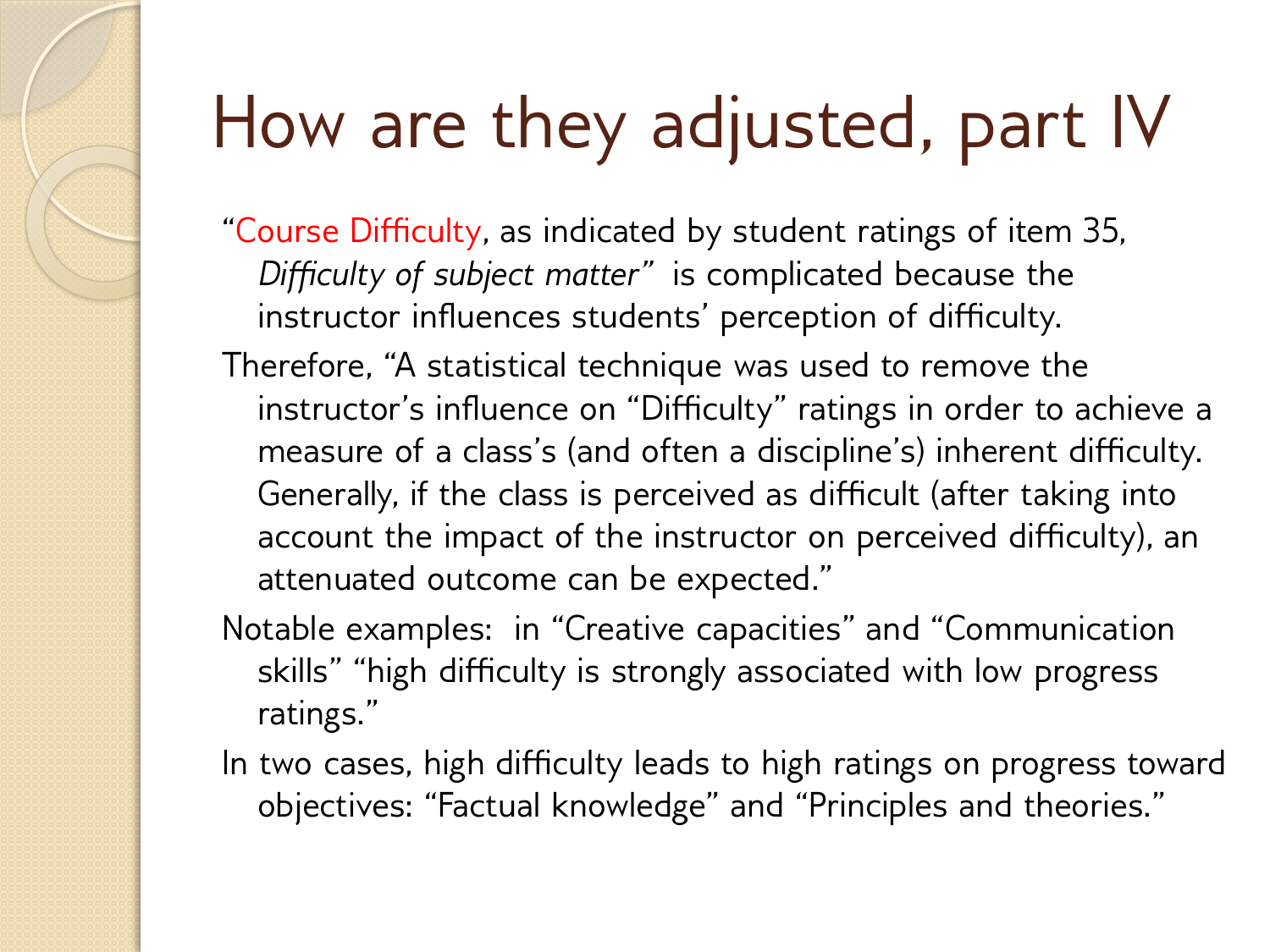

# How are they adjusted, part IV
“Course Difficulty, as indicated by student ratings of item 35, Difficulty of subject matter”  is complicated because the instructor influences students’ perception of difficulty.
Therefore, “A statistical technique was used to remove the instructor’s influence on “Difficulty” ratings in order to achieve a measure of a class’s (and often a discipline’s) inherent difficulty. Generally, if the class is perceived as difficult (after taking into account the impact of the instructor on perceived difficulty), an  attenuated outcome can be expected.”
Notable examples:  in “Creative capacities” and “Communication skills” “high difficulty is strongly associated with low progress ratings.”
In two cases, high difficulty leads to high ratings on progress toward objectives: “Factual knowledge” and “Principles and theories.”